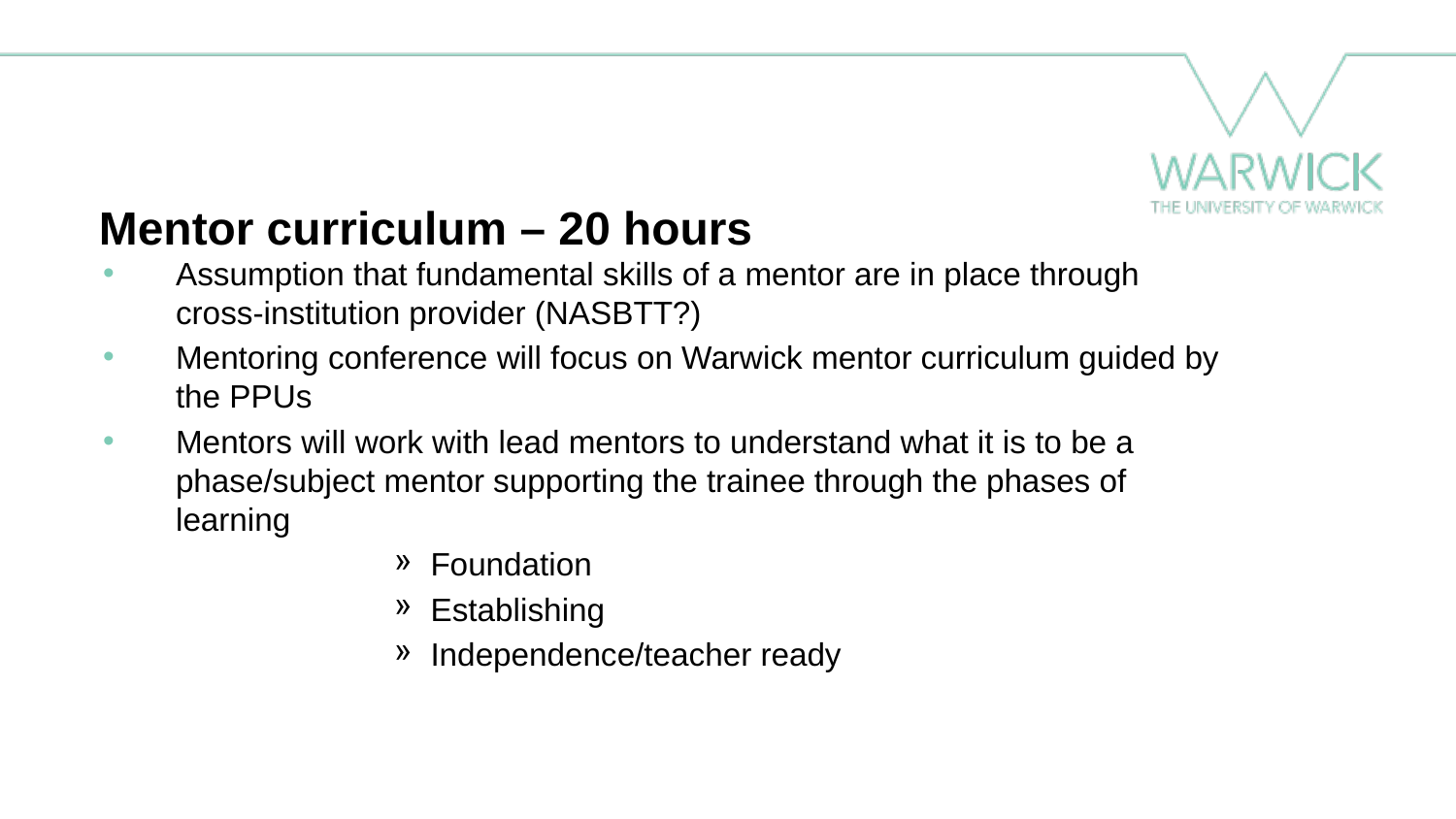

# Mentor curriculum – 20 hours
Assumption that fundamental skills of a mentor are in place through cross-institution provider (NASBTT?)
Mentoring conference will focus on Warwick mentor curriculum guided by the PPUs
Mentors will work with lead mentors to understand what it is to be a phase/subject mentor supporting the trainee through the phases of learning
Foundation
Establishing
Independence/teacher ready